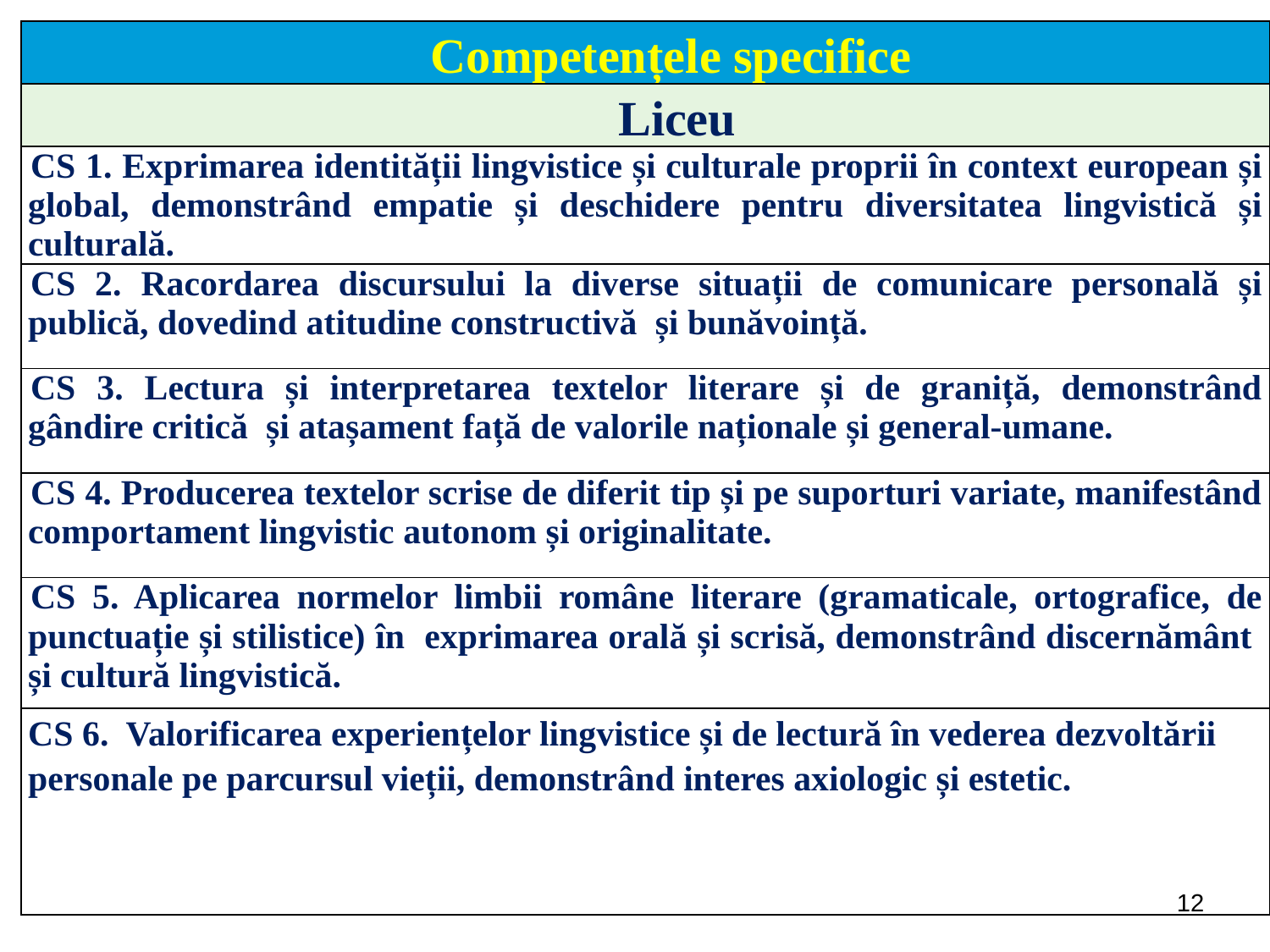

| Competențele specifice |
| --- |
| Liceu |
| CS 1. Exprimarea identității lingvistice și culturale proprii în context european și global, demonstrând empatie și deschidere pentru diversitatea lingvistică și culturală. |
| CS 2. Racordarea discursului la diverse situații de comunicare personală și publică, dovedind atitudine constructivă și bunăvoință. |
| CS 3. Lectura și interpretarea textelor literare și de graniță, demonstrând gândire critică și atașament față de valorile naționale și general-umane. |
| CS 4. Producerea textelor scrise de diferit tip și pe suporturi variate, manifestând comportament lingvistic autonom și originalitate. |
| CS 5. Aplicarea normelor limbii române literare (gramaticale, ortografice, de punctuație și stilistice) în exprimarea orală și scrisă, demonstrând discernământ și cultură lingvistică. |
| CS 6. Valorificarea experiențelor lingvistice și de lectură în vederea dezvoltării personale pe parcursul vieții, demonstrând interes axiologic și estetic. |
12